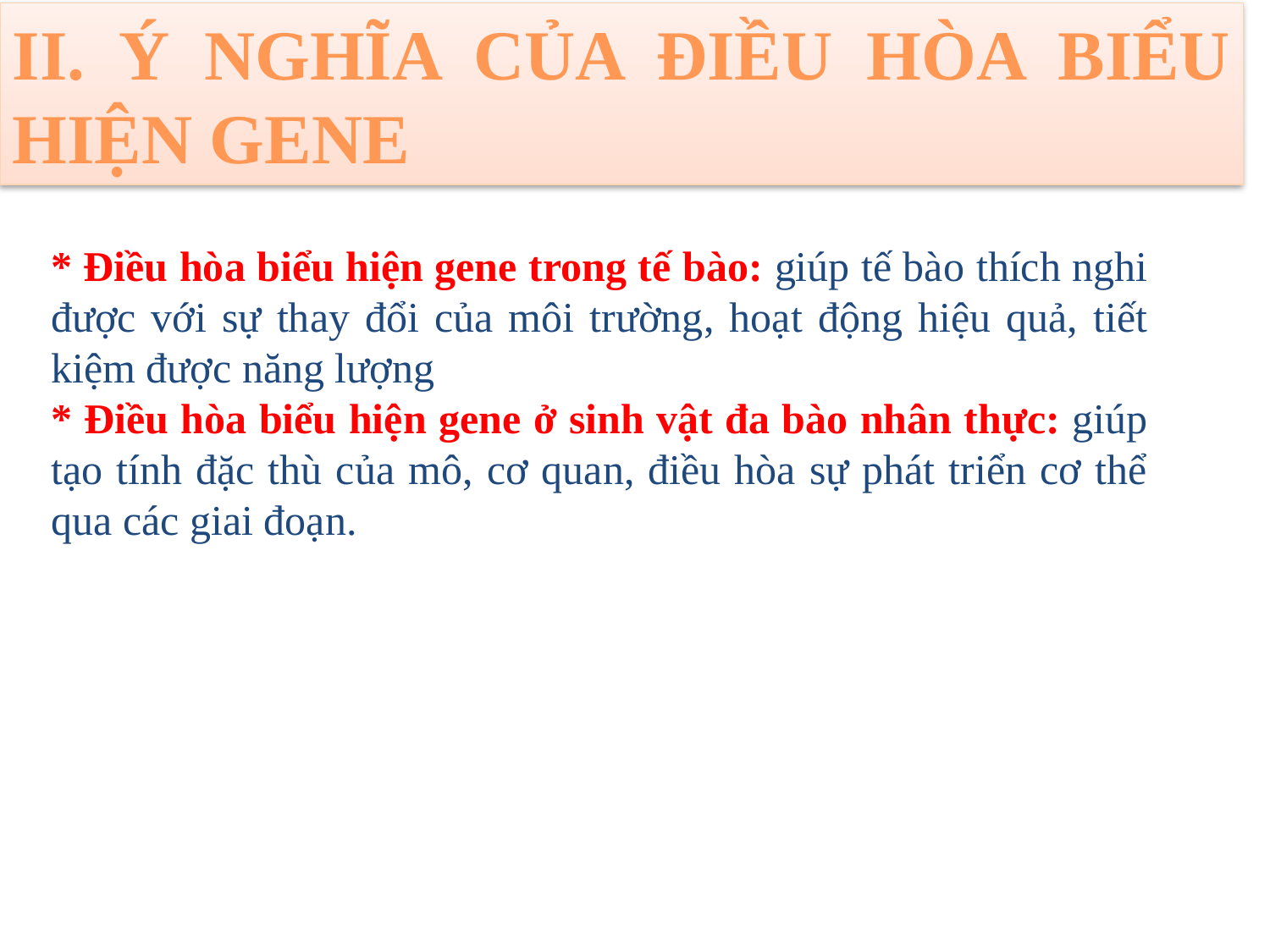

II. Ý NGHĨA CỦA ĐIỀU HÒA BIỂU HIỆN GENE
* Điều hòa biểu hiện gene trong tế bào: giúp tế bào thích nghi được với sự thay đổi của môi trường, hoạt động hiệu quả, tiết kiệm được năng lượng
* Điều hòa biểu hiện gene ở sinh vật đa bào nhân thực: giúp tạo tính đặc thù của mô, cơ quan, điều hòa sự phát triển cơ thể qua các giai đoạn.